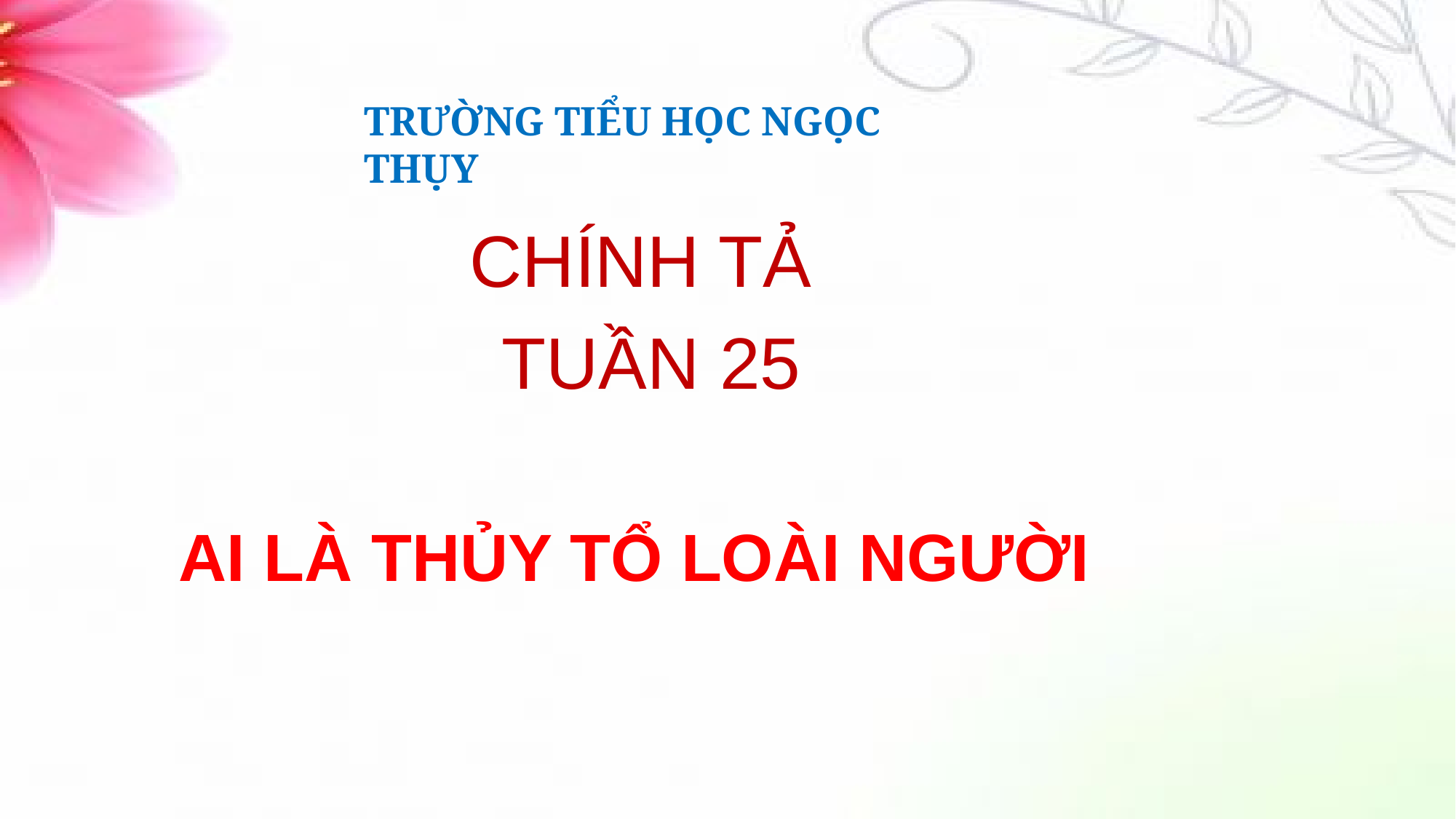

TRƯỜNG TIỂU HỌC NGỌC THỤY
CHÍNH TẢ
TUẦN 25
AI LÀ THỦY TỔ LOÀI NGƯỜI